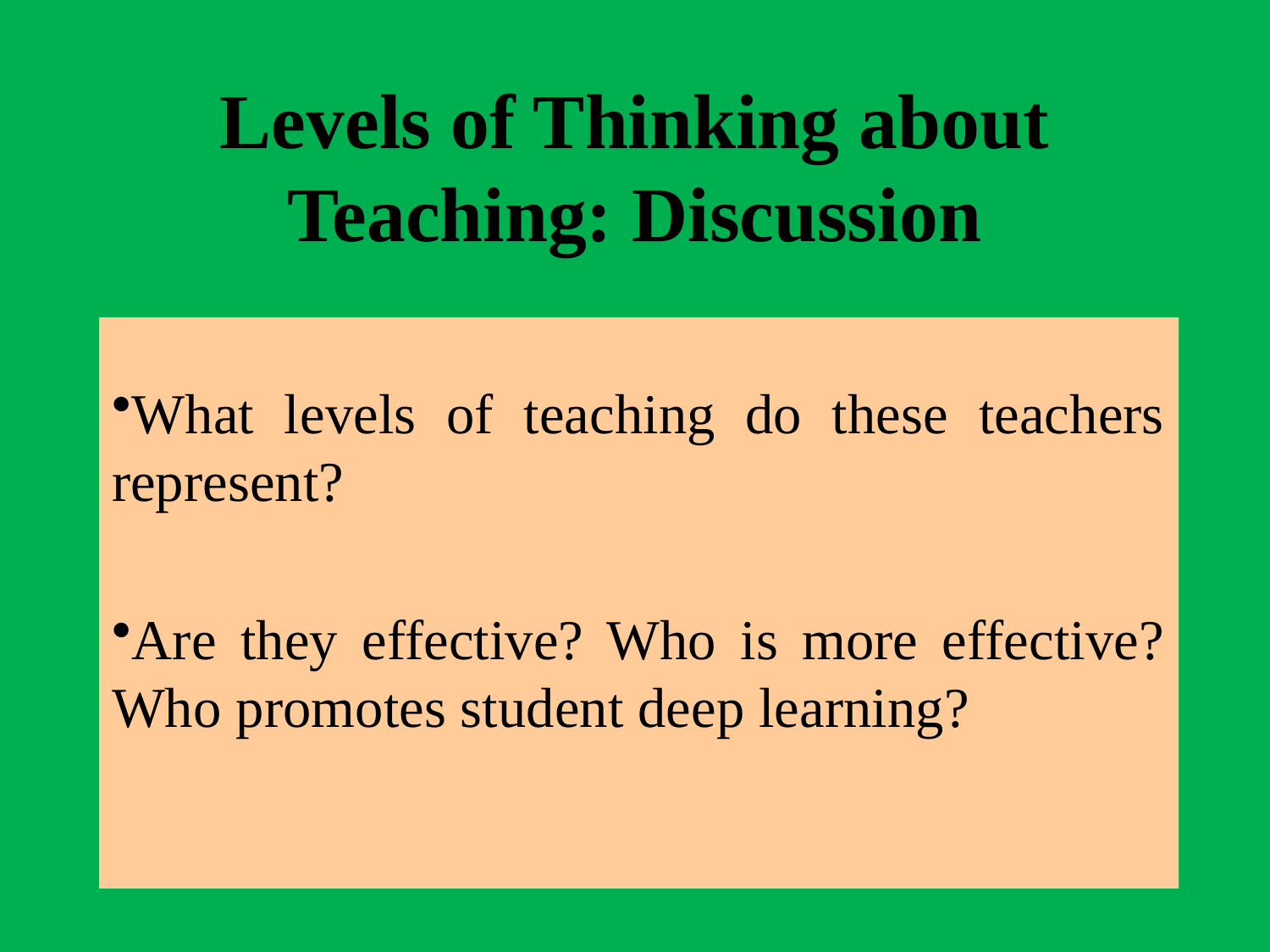

# Levels of Thinking about Teaching: Discussion

What levels of teaching do these teachers represent?

Are they effective? Who is more effective? Who promotes student deep learning?